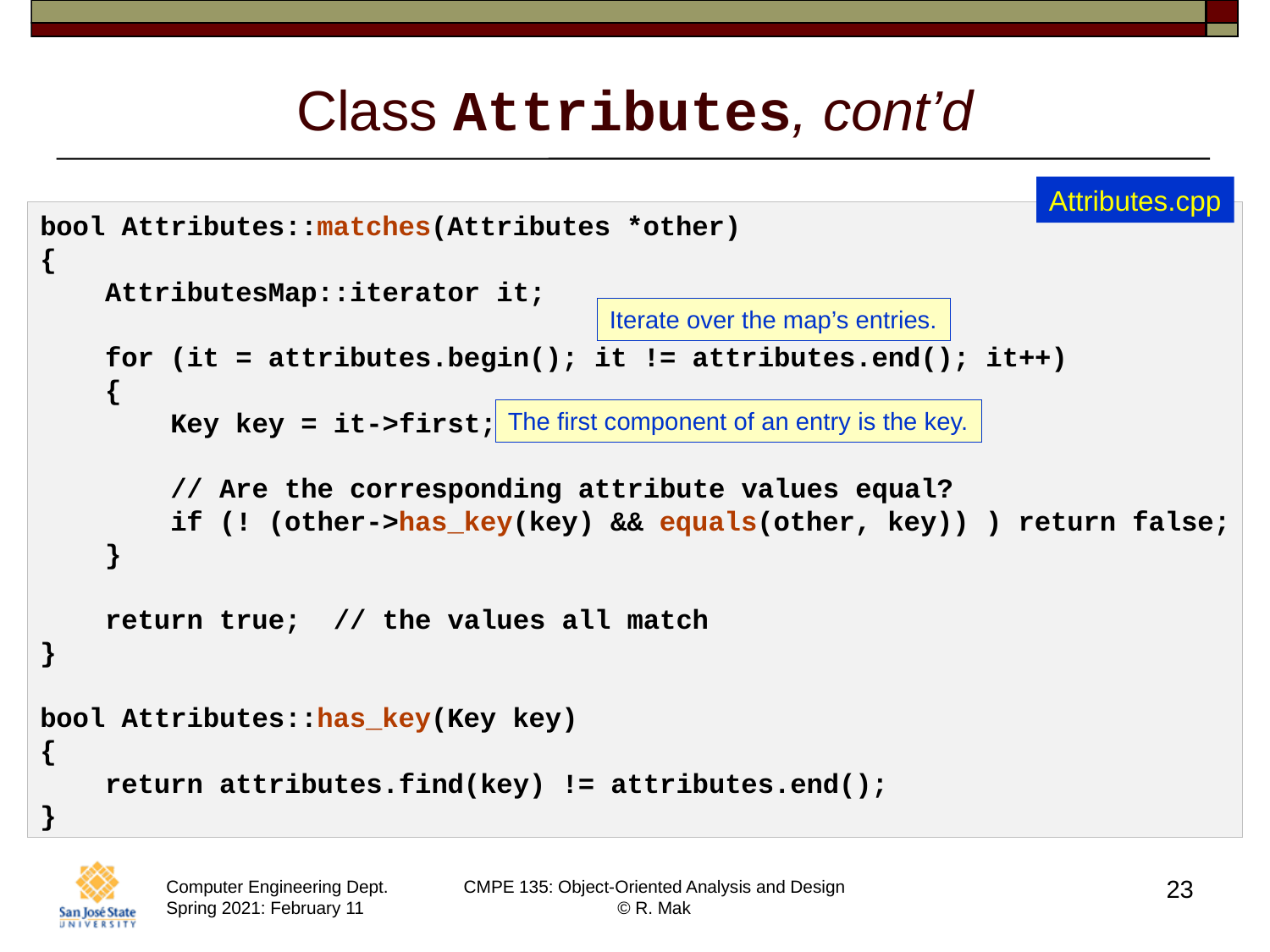

# Class Attributes, cont’d
Attributes.cpp
bool Attributes::matches(Attributes *other)
{
    AttributesMap::iterator it;

    for (it = attributes.begin(); it != attributes.end(); it++)
    {
        Key key = it->first;
        // Are the corresponding attribute values equal?
        if (! (other->has_key(key) && equals(other, key)) ) return false;
    }

    return true;  // the values all match
}

bool Attributes::has_key(Key key)
{
    return attributes.find(key) != attributes.end();
}
Iterate over the map’s entries.
The first component of an entry is the key.
23